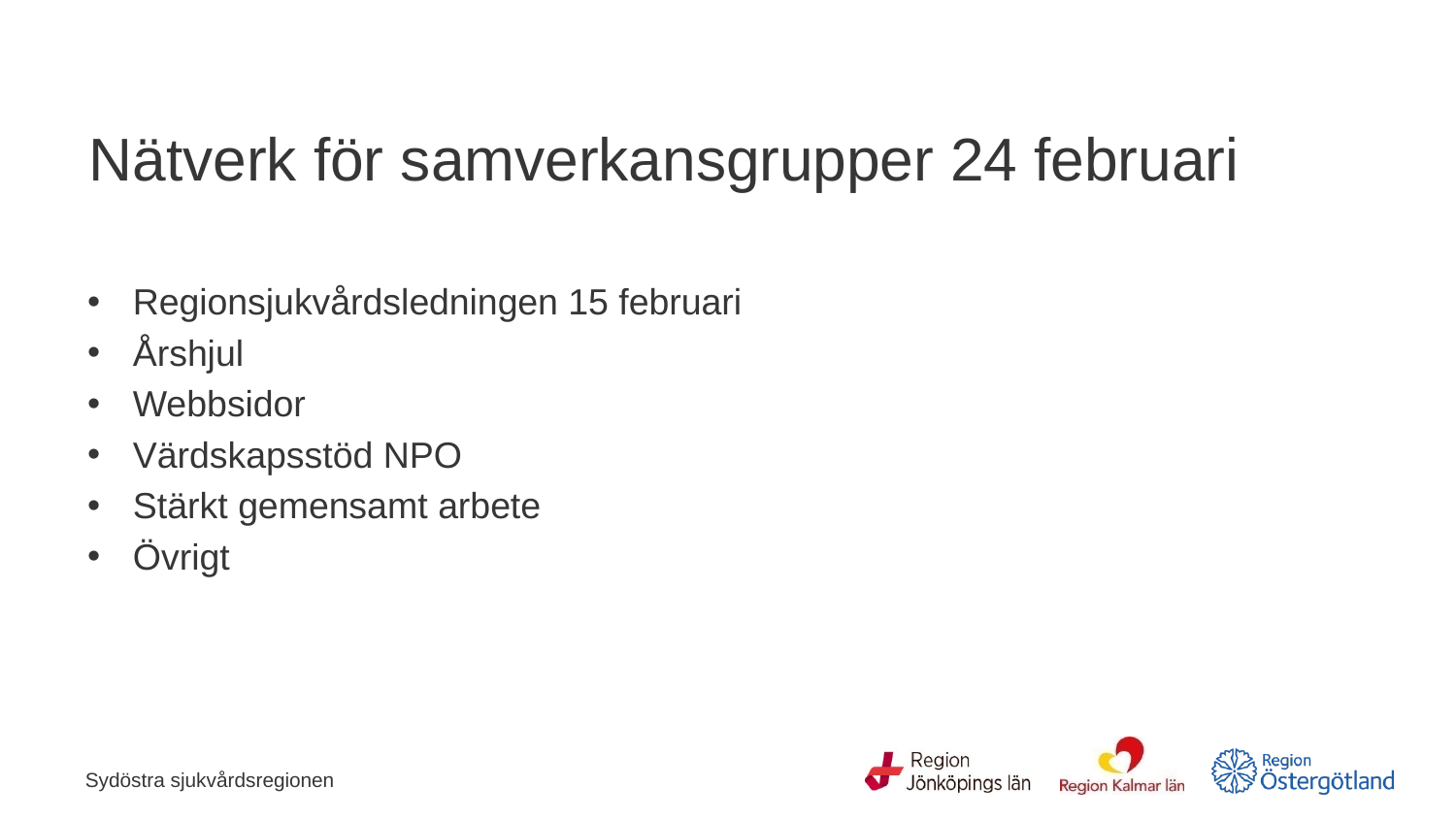

# Nätverk för samverkansgrupper 24 februari
Regionsjukvårdsledningen 15 februari
Årshjul
Webbsidor
Värdskapsstöd NPO
Stärkt gemensamt arbete
Övrigt